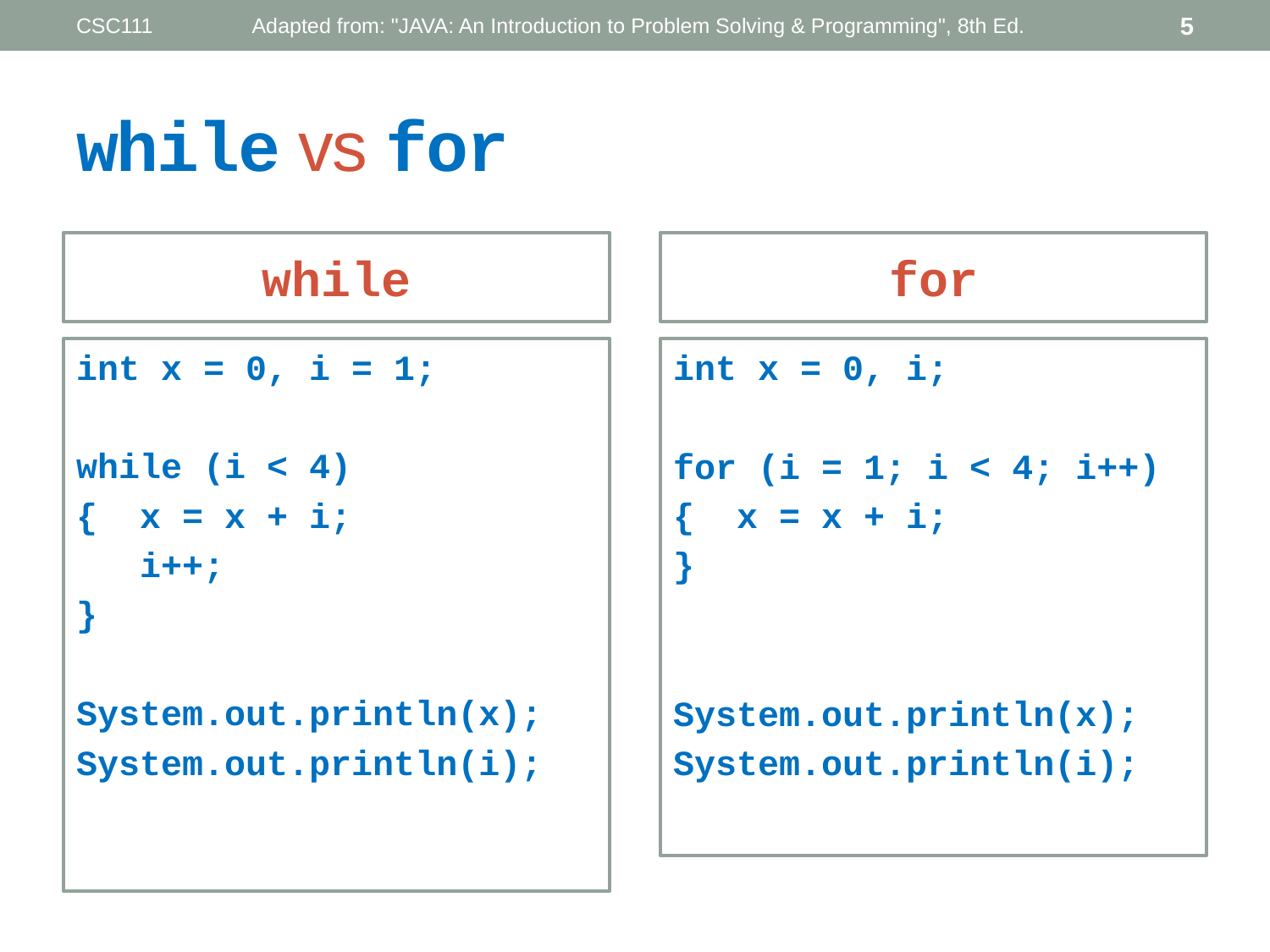

CSC111
Adapted from: "JAVA: An Introduction to Problem Solving & Programming", 8th Ed.
5
# while vs for
while
for
int x = 0, i = 1;

while (i < 4)
{  x = x + i;
   i++;
}

System.out.println(x);
System.out.println(i);

int x = 0, i;

for (i = 1; i < 4; i++)
{  x = x + i;
}

System.out.println(x);
System.out.println(i);